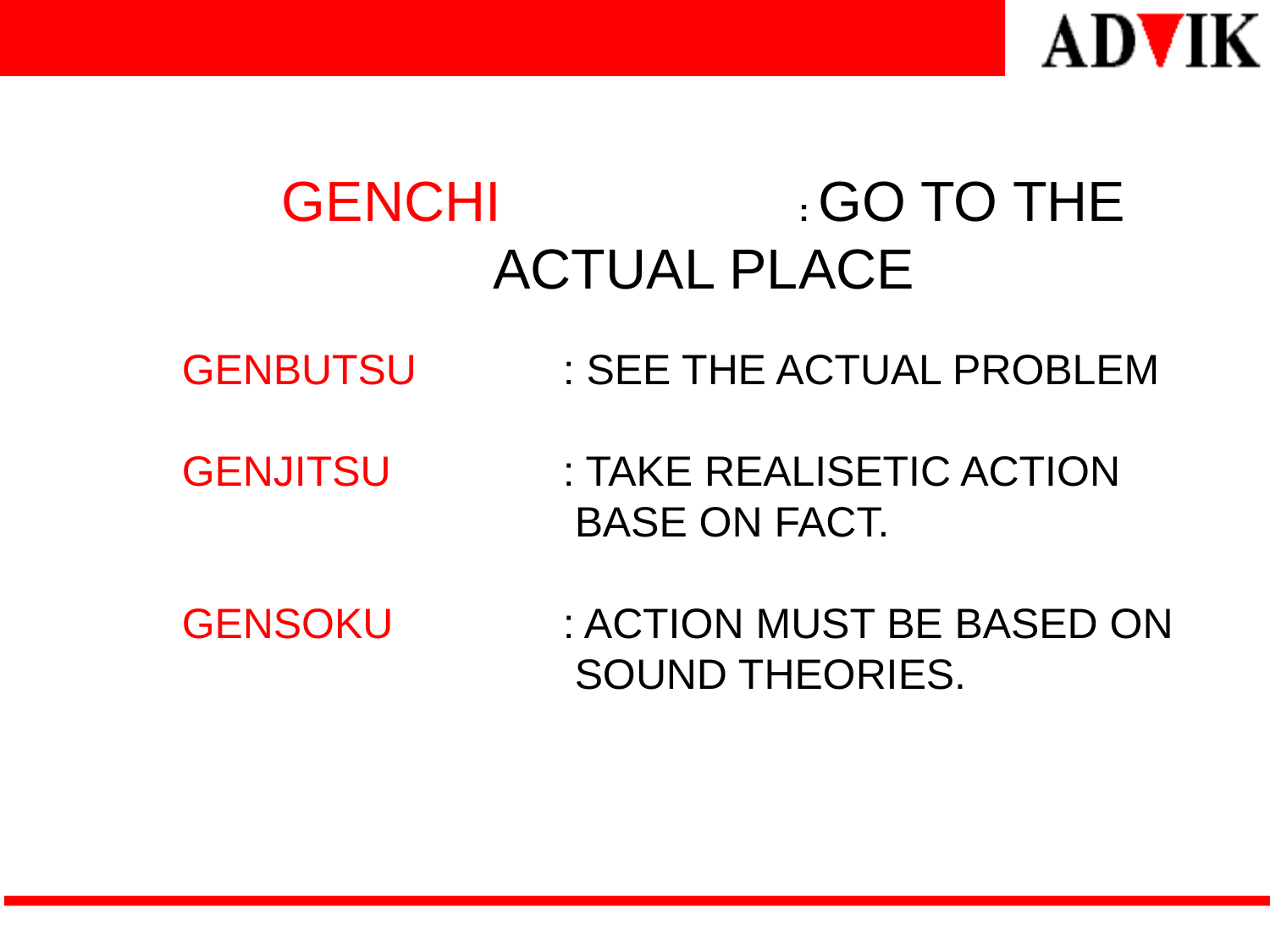

GENCHI     		 : GO TO THE ACTUAL PLACE

	GENBUTSU		: SEE THE ACTUAL PROBLEM

	GENJITSU		: TAKE REALISETIC ACTION
				 BASE ON FACT.

	GENSOKU		: ACTION MUST BE BASED ON
				 SOUND THEORIES.